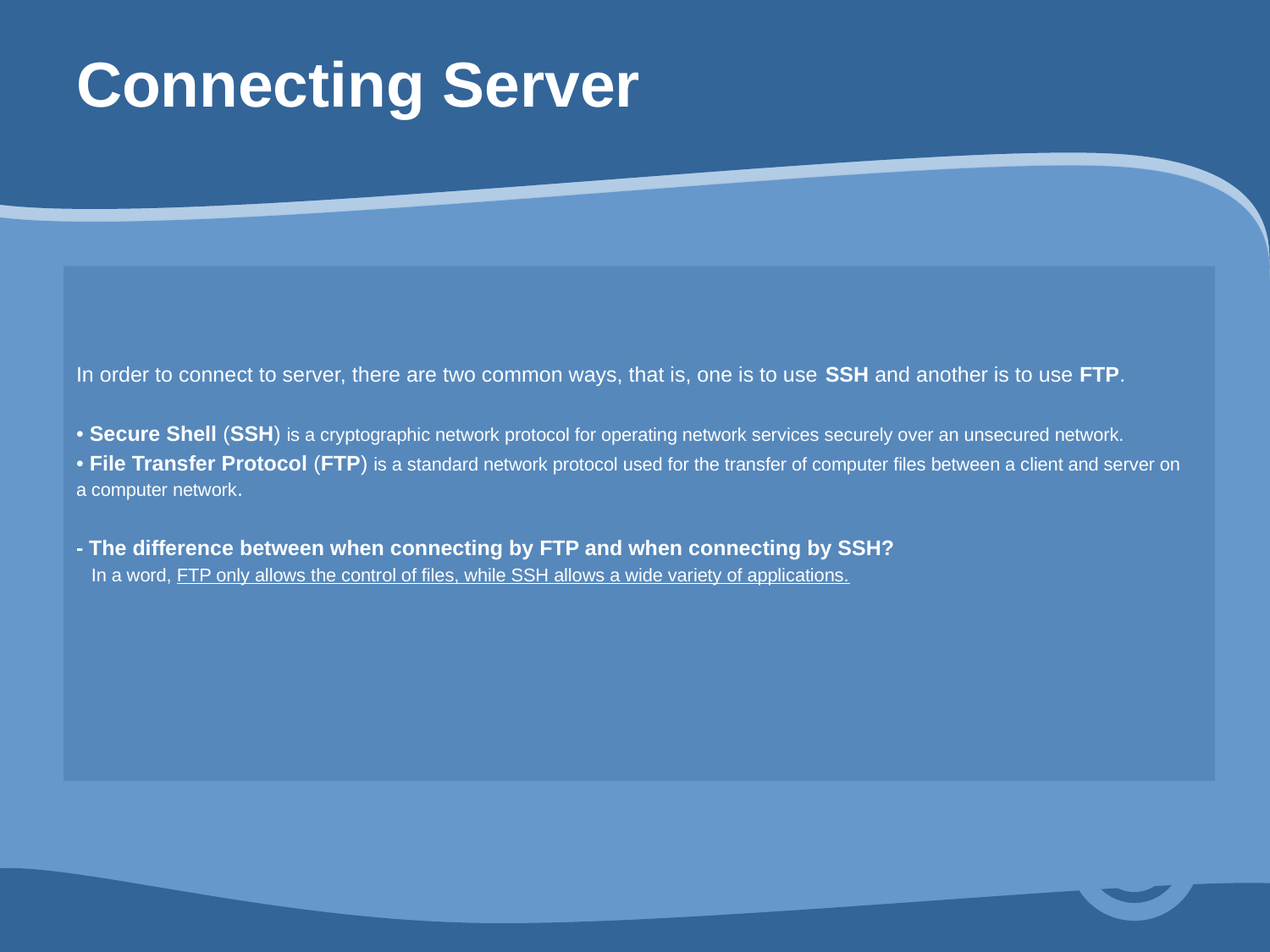

# Connecting Server

In order to connect to server, there are two common ways, that is, one is to use SSH and another is to use FTP.

• Secure Shell (SSH) is a cryptographic network protocol for operating network services securely over an unsecured network.
• File Transfer Protocol (FTP) is a standard network protocol used for the transfer of computer files between a client and server on a computer network.

- The difference between when connecting by FTP and when connecting by SSH?
   In a word, FTP only allows the control of files, while SSH allows a wide variety of applications.